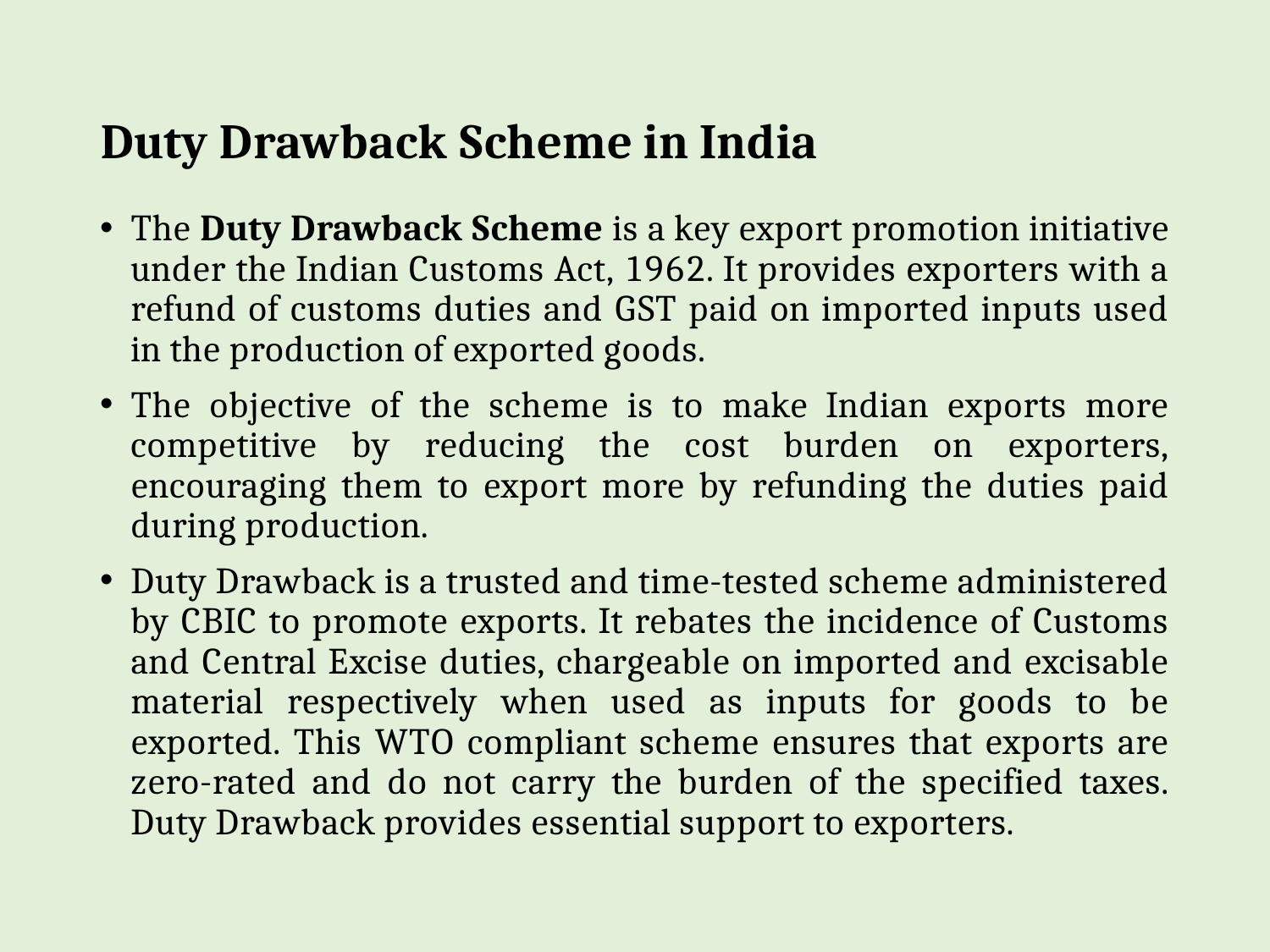

# Duty Drawback Scheme in India
The Duty Drawback Scheme is a key export promotion initiative under the Indian Customs Act, 1962. It provides exporters with a refund of customs duties and GST paid on imported inputs used in the production of exported goods.
The objective of the scheme is to make Indian exports more competitive by reducing the cost burden on exporters, encouraging them to export more by refunding the duties paid during production.
Duty Drawback is a trusted and time-tested scheme administered by CBIC to promote exports. It rebates the incidence of Customs and Central Excise duties, chargeable on imported and excisable material respectively when used as inputs for goods to be exported. This WTO compliant scheme ensures that exports are zero-rated and do not carry the burden of the specified taxes. Duty Drawback provides essential support to exporters.